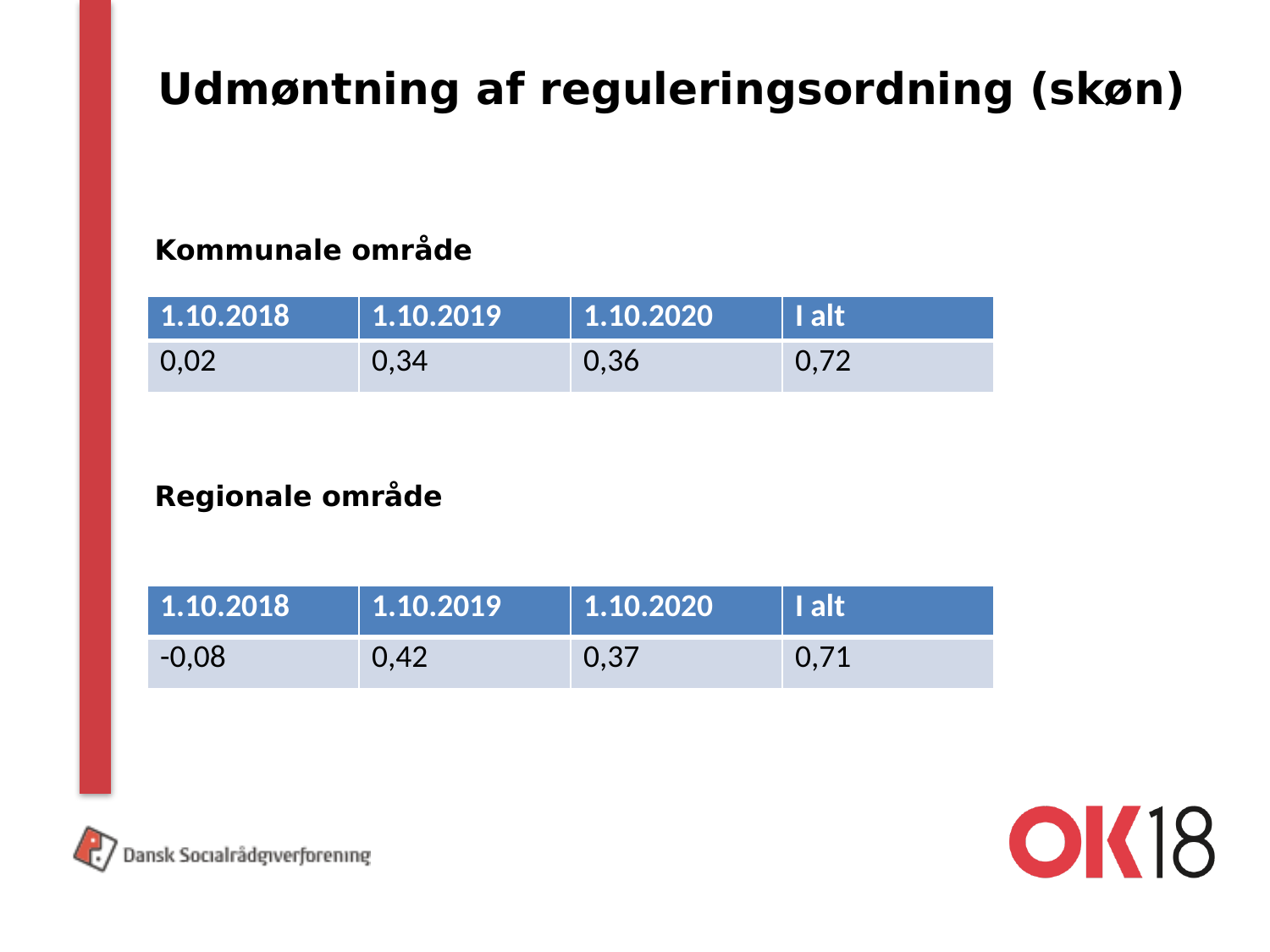

# Udmøntning af reguleringsordning (skøn)

Kommunale område

Regionale område

| 1.10.2018 | 1.10.2019 | 1.10.2020 | I alt |
| --- | --- | --- | --- |
| 0,02 | 0,34 | 0,36 | 0,72 |
| 1.10.2018 | 1.10.2019 | 1.10.2020 | I alt |
| --- | --- | --- | --- |
| -0,08 | 0,42 | 0,37 | 0,71 |